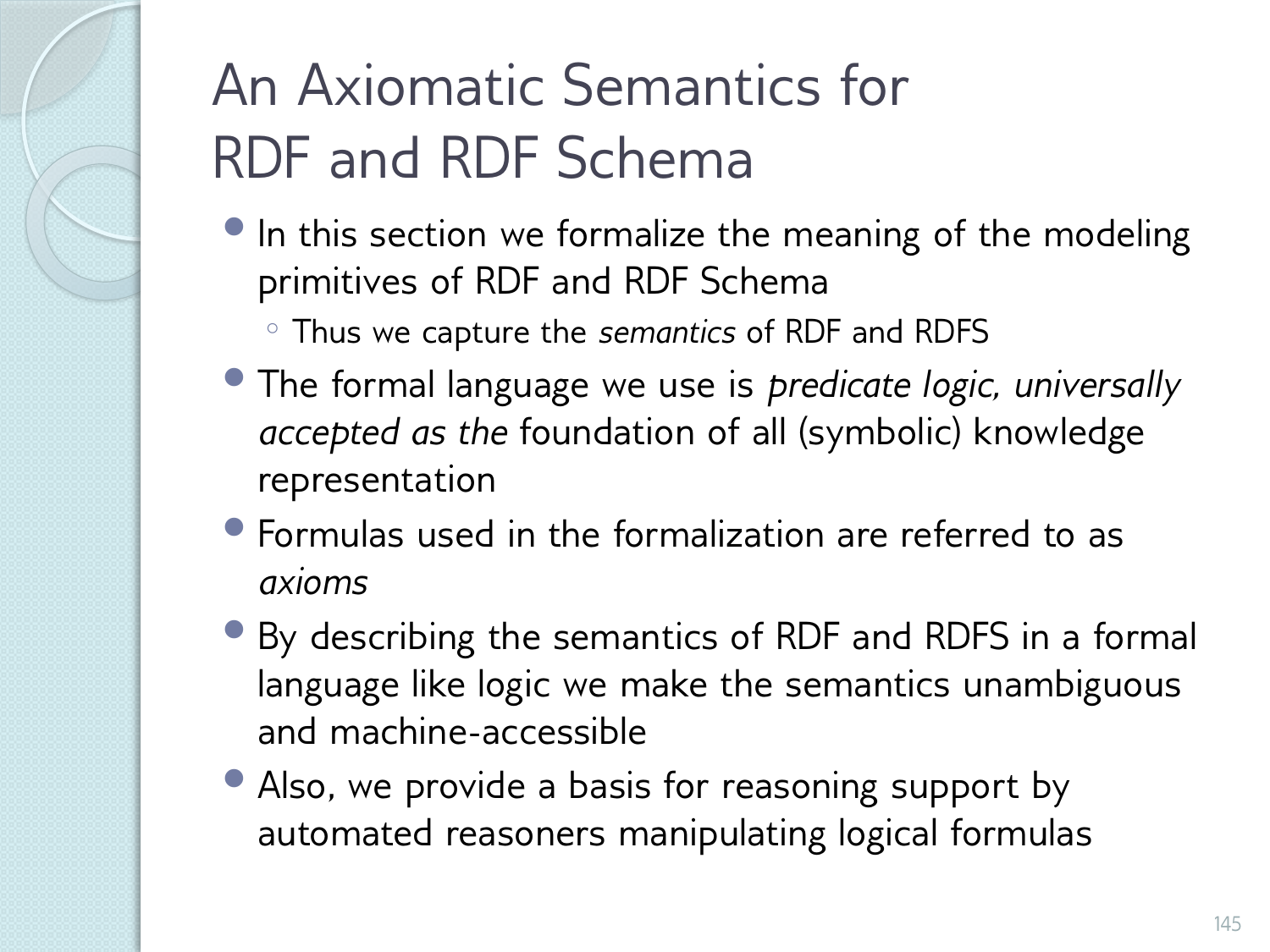

# An Axiomatic Semantics for RDF and RDF Schema
In this section we formalize the meaning of the modeling primitives of RDF and RDF Schema
Thus we capture the semantics of RDF and RDFS
The formal language we use is predicate logic, universally accepted as the foundation of all (symbolic) knowledge representation
Formulas used in the formalization are referred to as axioms
By describing the semantics of RDF and RDFS in a formal language like logic we make the semantics unambiguous and machine-accessible
Also, we provide a basis for reasoning support by automated reasoners manipulating logical formulas
145